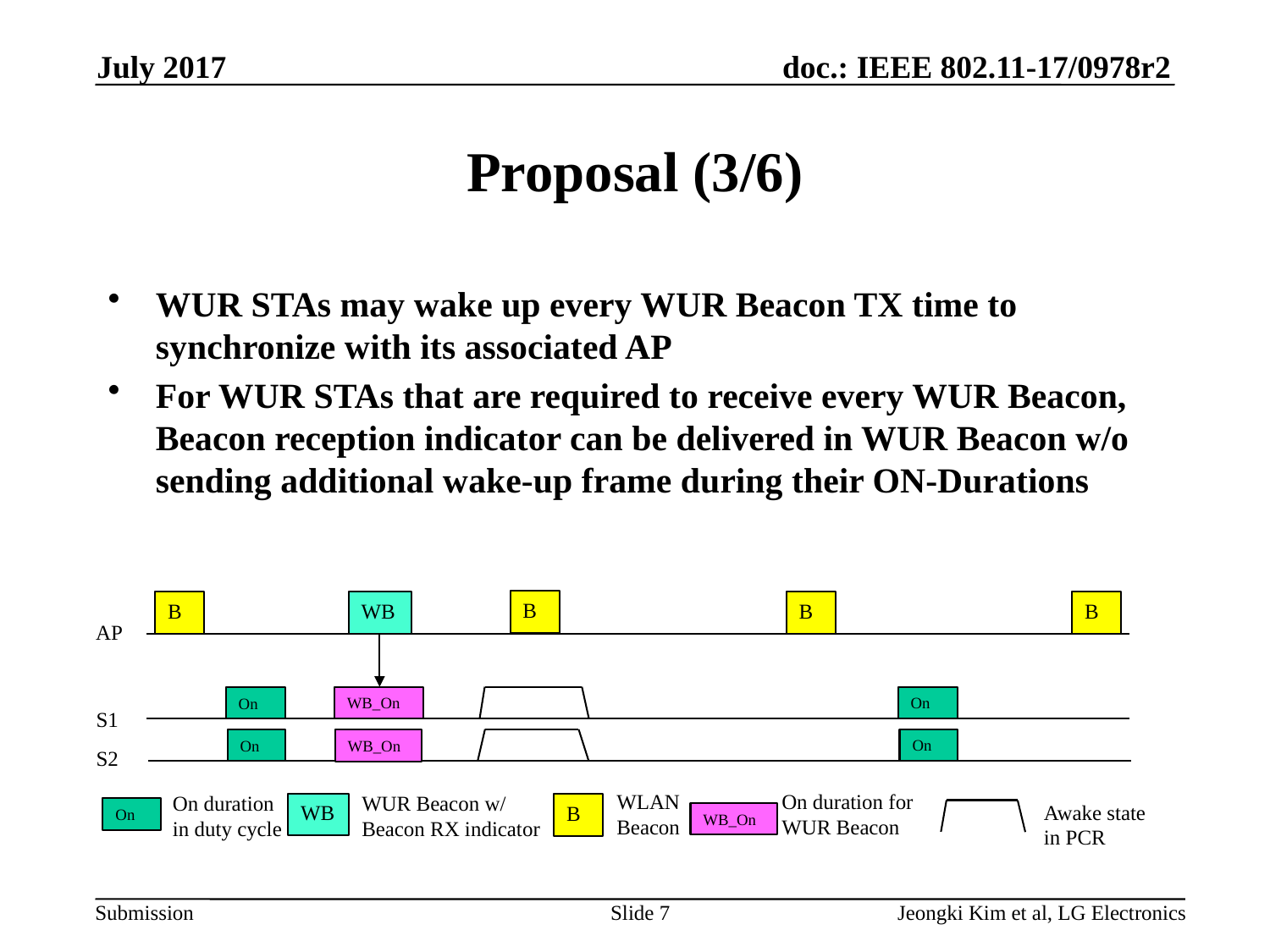

July 2017
# Proposal (3/6)
WUR STAs may wake up every WUR Beacon TX time to synchronize with its associated AP
For WUR STAs that are required to receive every WUR Beacon, Beacon reception indicator can be delivered in WUR Beacon w/o sending additional wake-up frame during their ON-Durations
B
B
WB
B
B
AP
WB_On
On
On
S1
On
On
WB_On
S2
On duration for WUR Beacon
WLAN
Beacon
On duration in duty cycle
WUR Beacon w/ Beacon RX indicator
Awake state in PCR
WB
B
On
WB_On
Slide 7
Jeongki Kim et al, LG Electronics